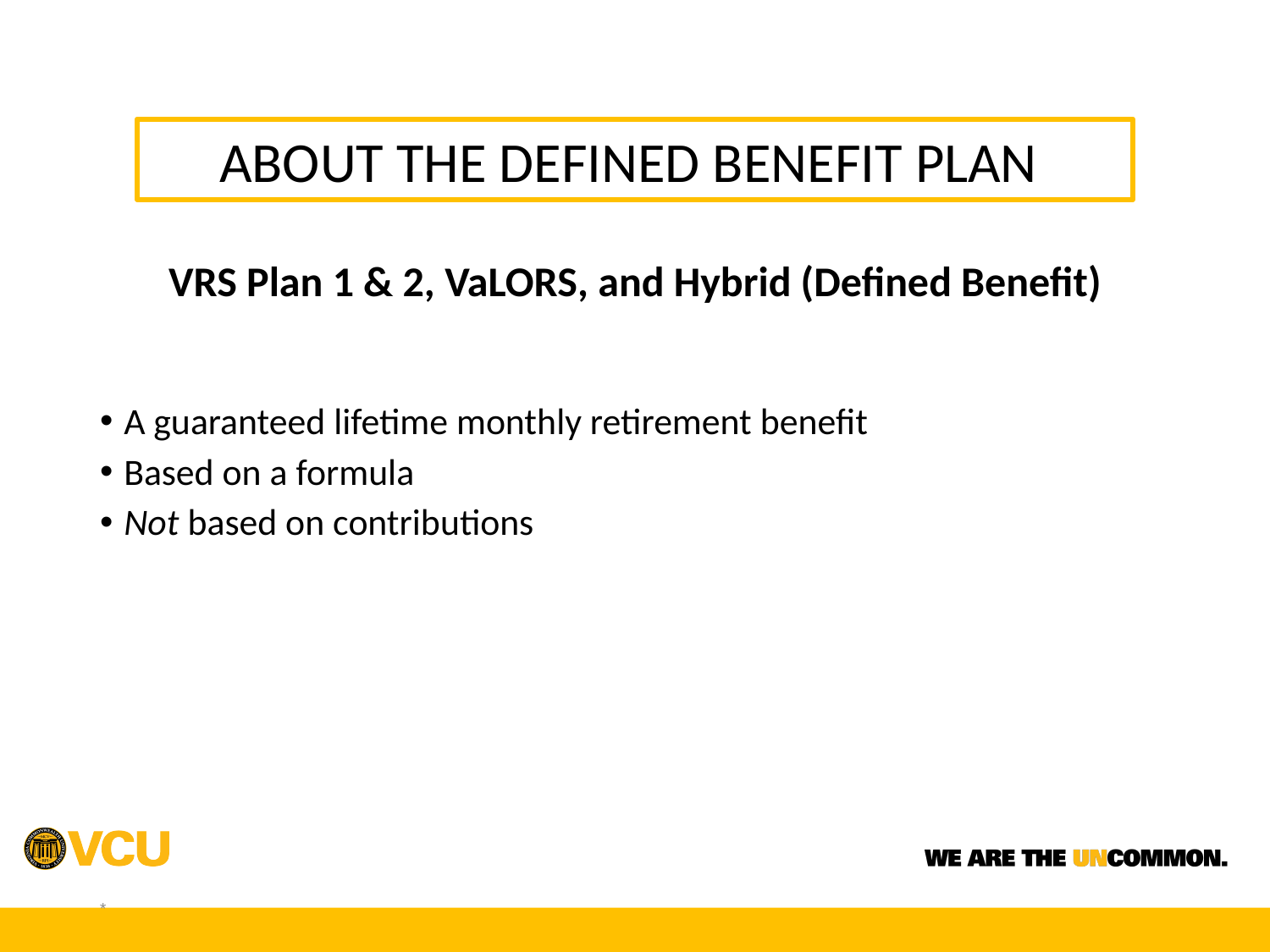

ABOUT THE DEFINED BENEFIT PLAN
VRS Plan 1 & 2, VaLORS, and Hybrid (Defined Benefit)

A guaranteed lifetime monthly retirement benefit
Based on a formula
Not based on contributions

*